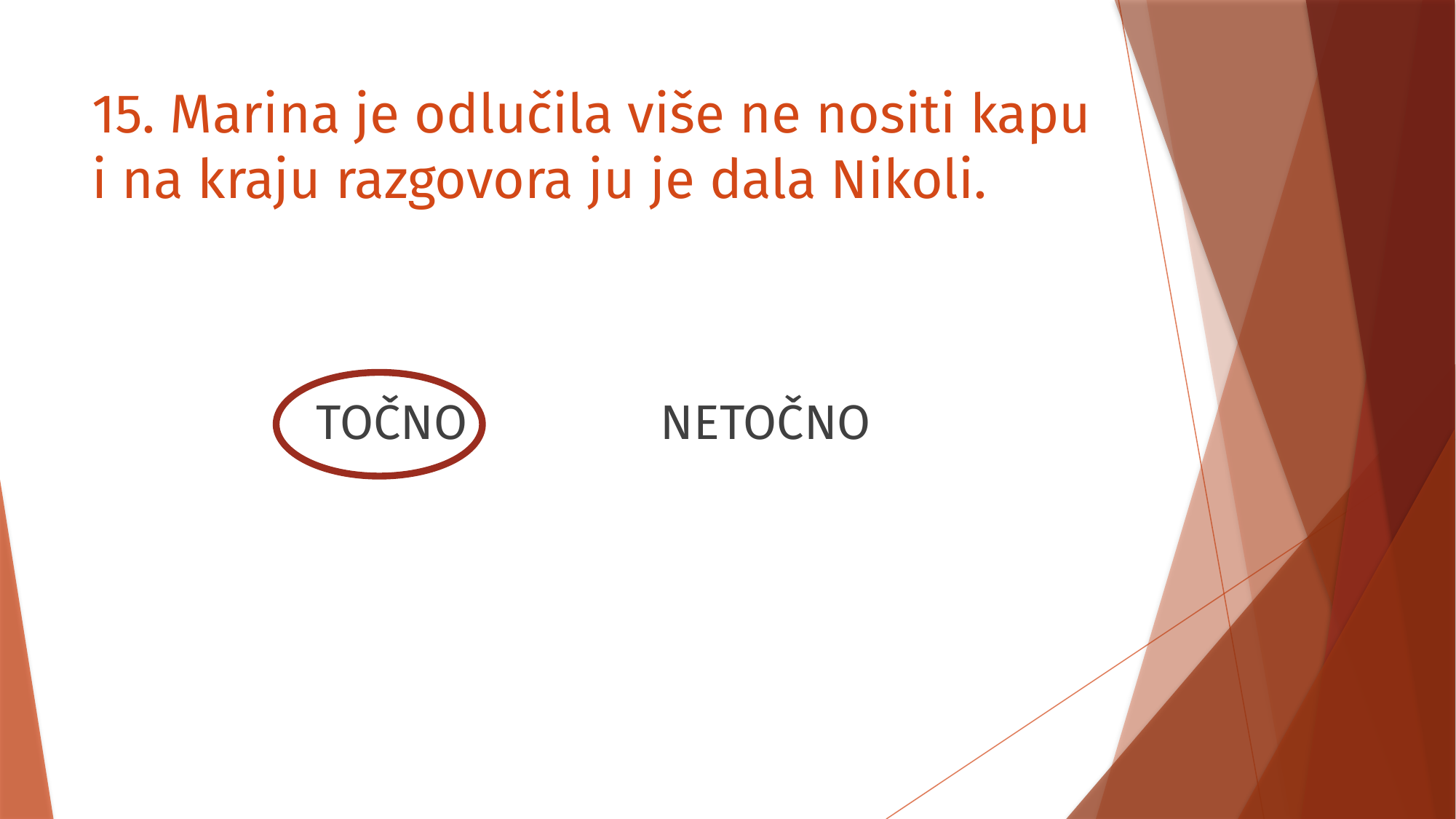

# 15. Marina je odlučila više ne nositi kapu i na kraju razgovora ju je dala Nikoli.

TOČNO               NETOČNO